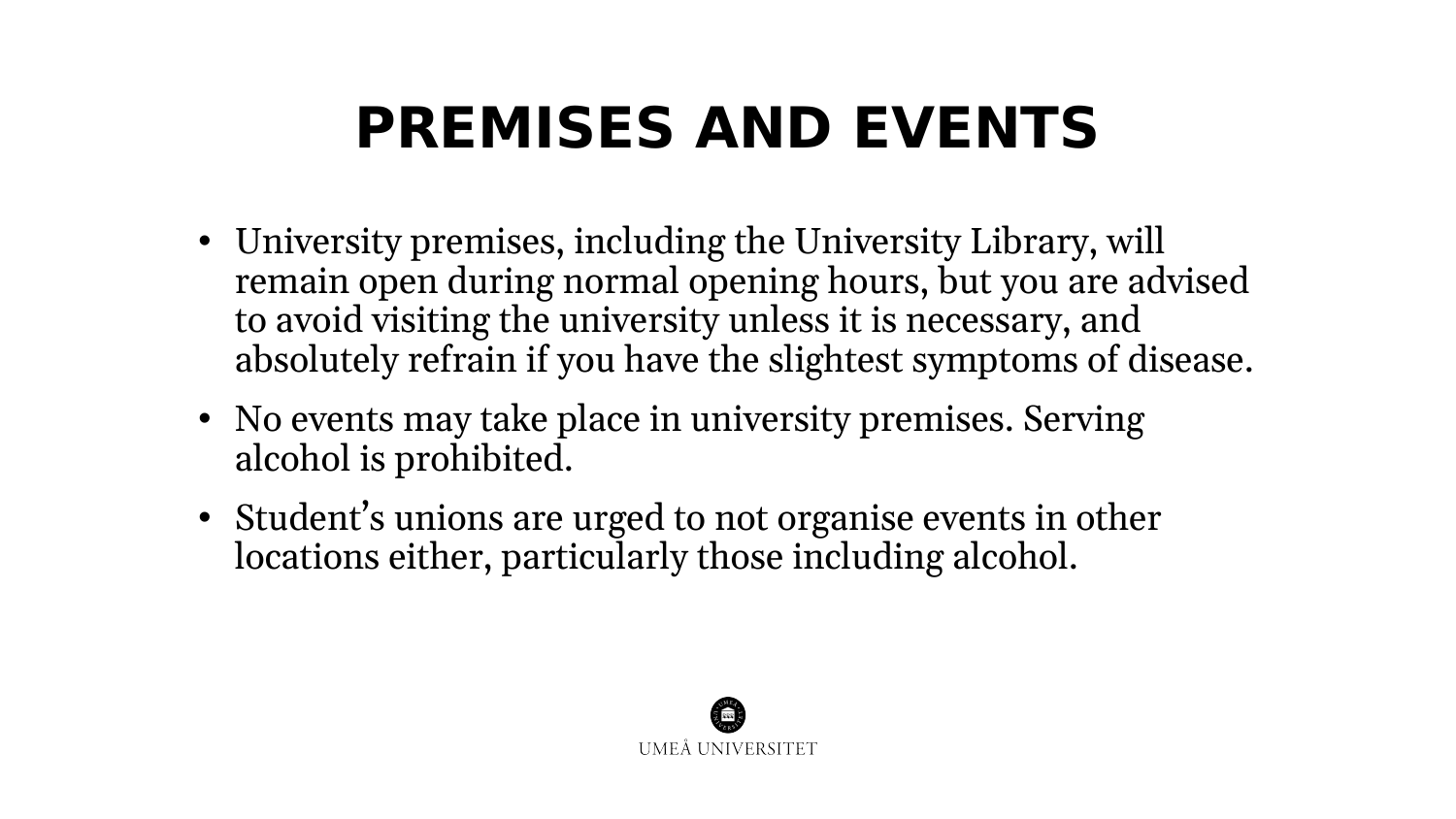

# Premises and events
University premises, including the University Library, will remain open during normal opening hours, but you are advised to avoid visiting the university unless it is necessary, and absolutely refrain if you have the slightest symptoms of disease.
No events may take place in university premises. Serving alcohol is prohibited.
Student’s unions are urged to not organise events in other locations either, particularly those including alcohol.